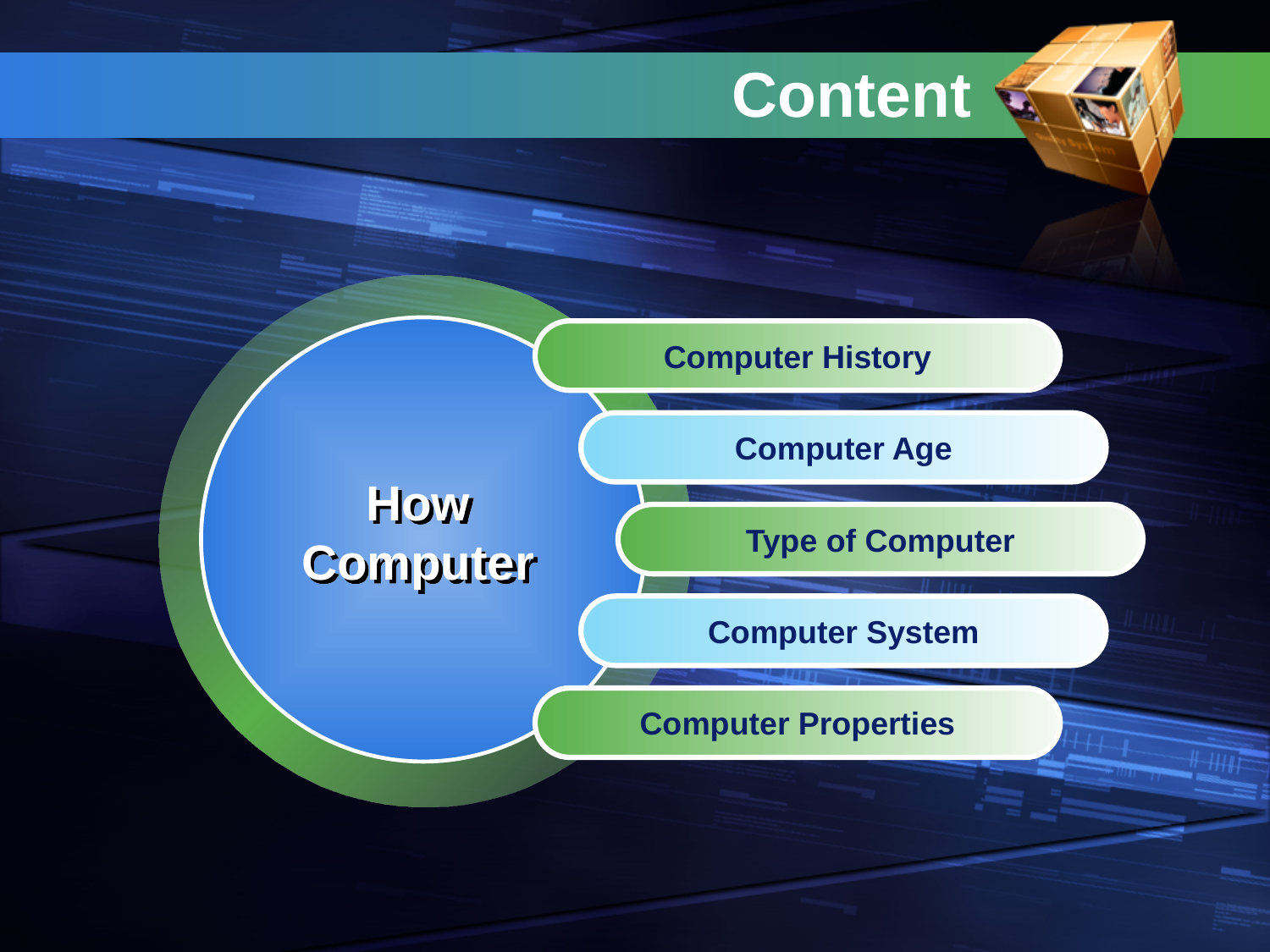

# Content

Computer History
Computer Age
How Computer
Type of Computer
Computer System
Computer Properties